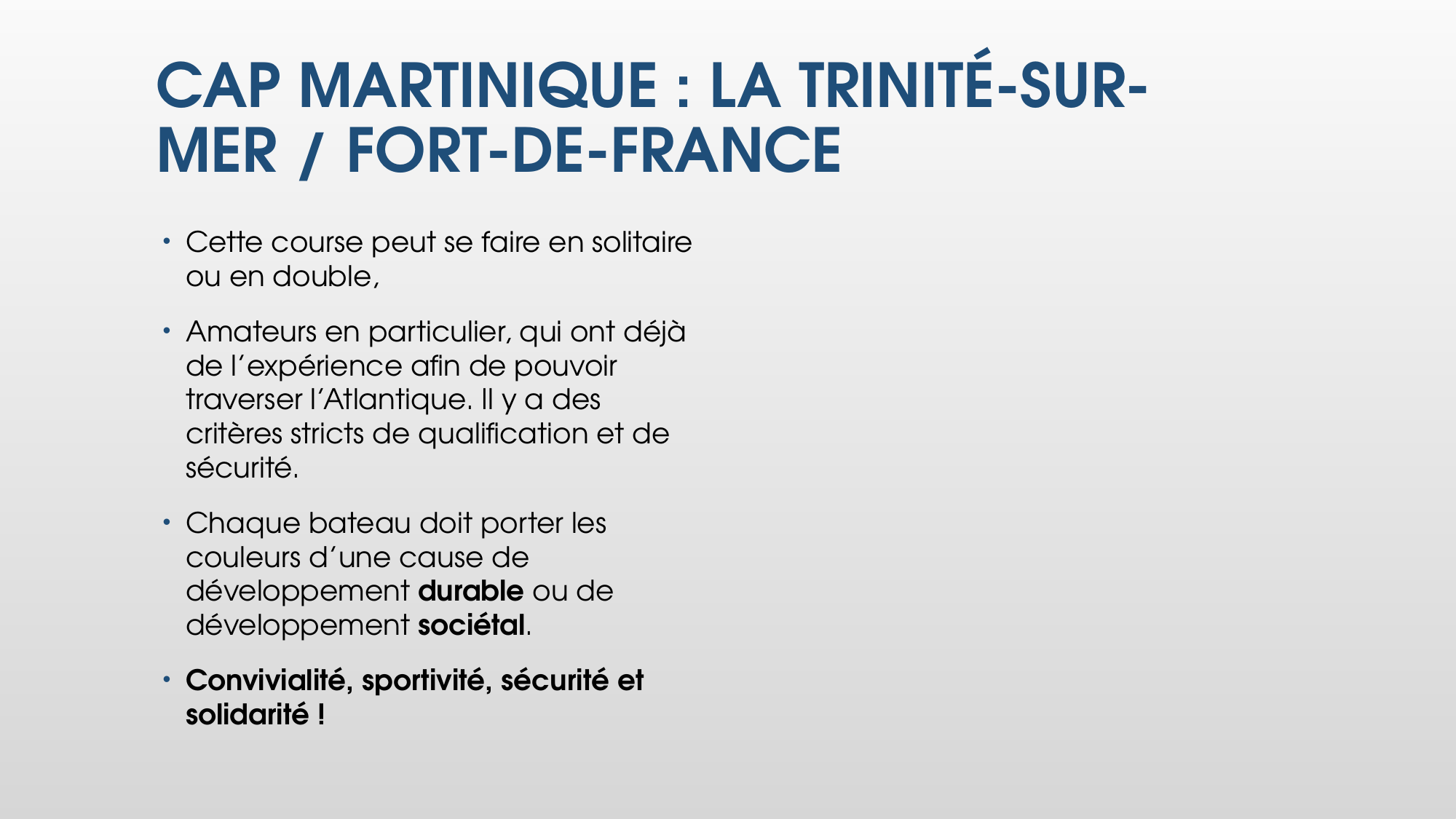

# Cap Martinique : La Trinité-sur-Mer / Fort-de-France
Cette course peut se faire en solitaire ou en double,
Amateurs en particulier, qui ont déjà de l’expérience afin de pouvoir traverser l’Atlantique. Il y a des critères stricts de qualification et de sécurité.
Chaque bateau doit porter les couleurs d’une cause de développement durable ou de développement sociétal.
Convivialité, sportivité, sécurité et solidarité !